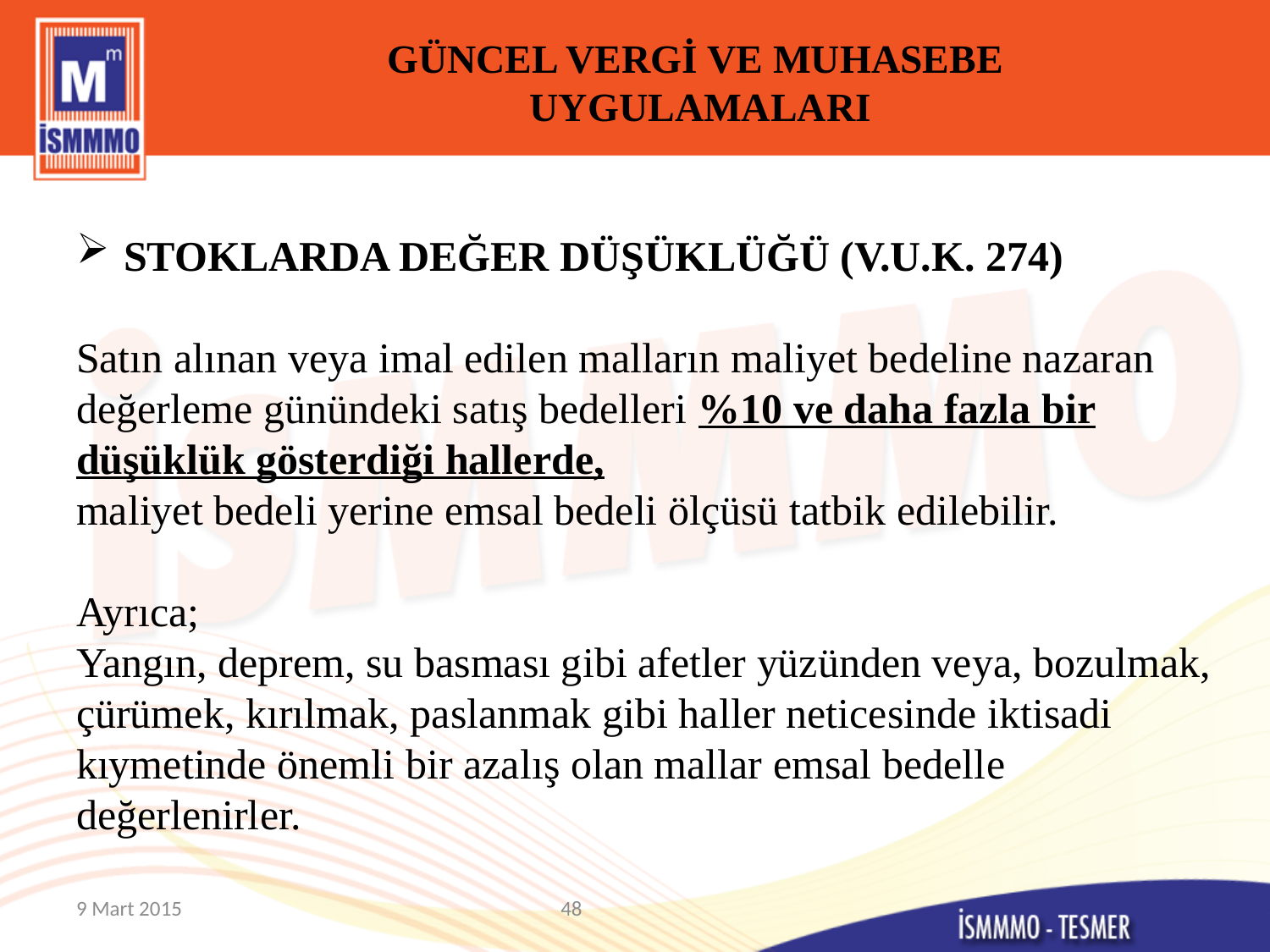

# GÜNCEL VERGİ VE MUHASEBE UYGULAMALARI
STOKLARDA DEĞER DÜŞÜKLÜĞÜ (V.U.K. 274)

Satın alınan veya imal edilen malların maliyet bedeline nazaran değerleme günündeki satış bedelleri %10 ve daha fazla bir düşüklük gösterdiği hallerde,
maliyet bedeli yerine emsal bedeli ölçüsü tatbik edilebilir.

Ayrıca;
Yangın, deprem, su basması gibi afetler yüzünden veya, bozulmak, çürümek, kırılmak, paslanmak gibi haller neticesinde iktisadi kıymetinde önemli bir azalış olan mallar emsal bedelle değerlenirler.

9 Mart 2015
48